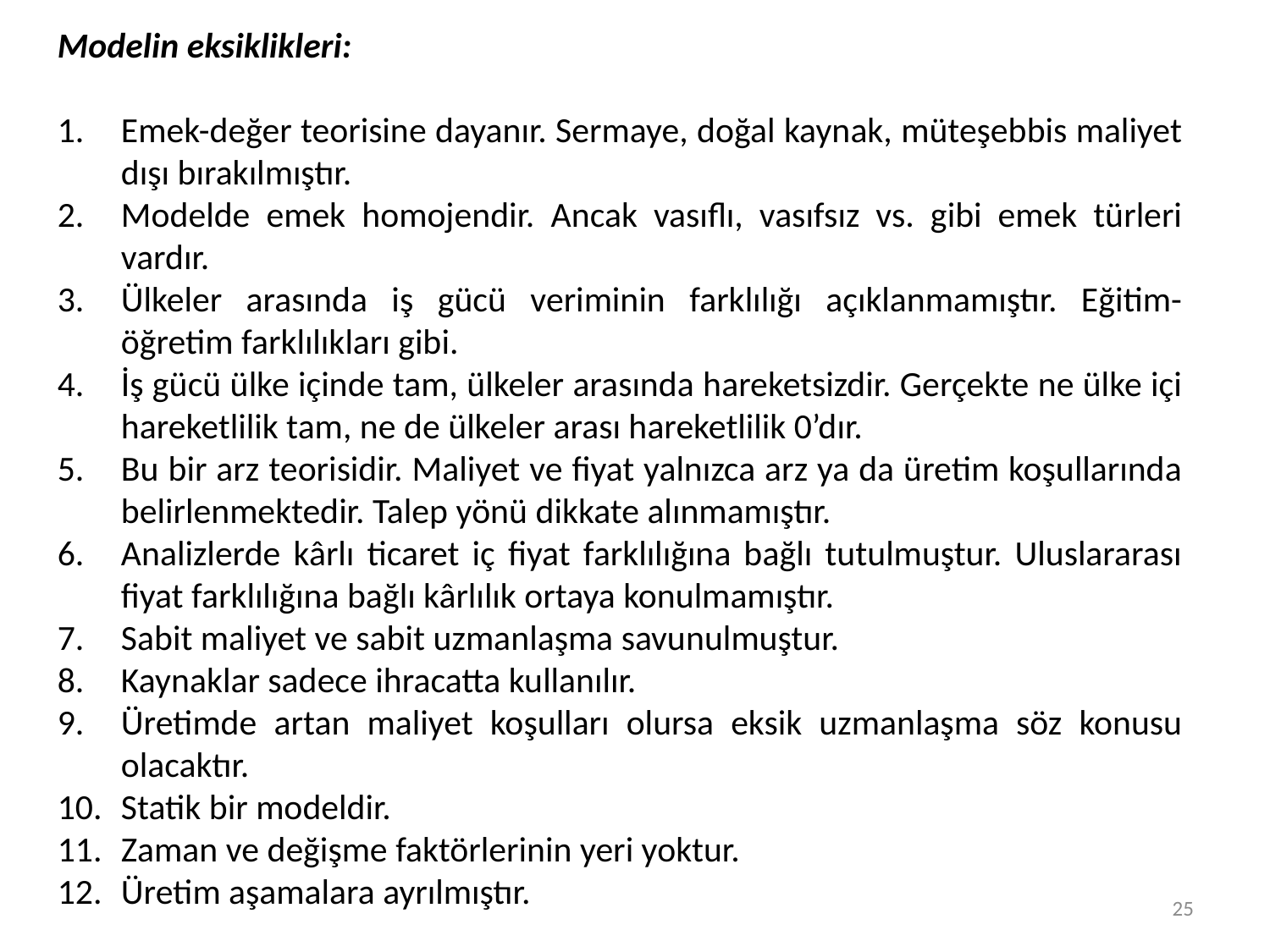

Modelin eksiklikleri:

Emek-değer teorisine dayanır. Sermaye, doğal kaynak, müteşebbis maliyet dışı bırakılmıştır.
Modelde emek homojendir. Ancak vasıflı, vasıfsız vs. gibi emek türleri vardır.
Ülkeler arasında iş gücü veriminin farklılığı açıklanmamıştır. Eğitim-öğretim farklılıkları gibi.
İş gücü ülke içinde tam, ülkeler arasında hareketsizdir. Gerçekte ne ülke içi hareketlilik tam, ne de ülkeler arası hareketlilik 0’dır.
Bu bir arz teorisidir. Maliyet ve fiyat yalnızca arz ya da üretim koşullarında belirlenmektedir. Talep yönü dikkate alınmamıştır.
Analizlerde kârlı ticaret iç fiyat farklılığına bağlı tutulmuştur. Uluslararası fiyat farklılığına bağlı kârlılık ortaya konulmamıştır.
Sabit maliyet ve sabit uzmanlaşma savunulmuştur.
Kaynaklar sadece ihracatta kullanılır.
Üretimde artan maliyet koşulları olursa eksik uzmanlaşma söz konusu olacaktır.
Statik bir modeldir.
Zaman ve değişme faktörlerinin yeri yoktur.
Üretim aşamalara ayrılmıştır.
25